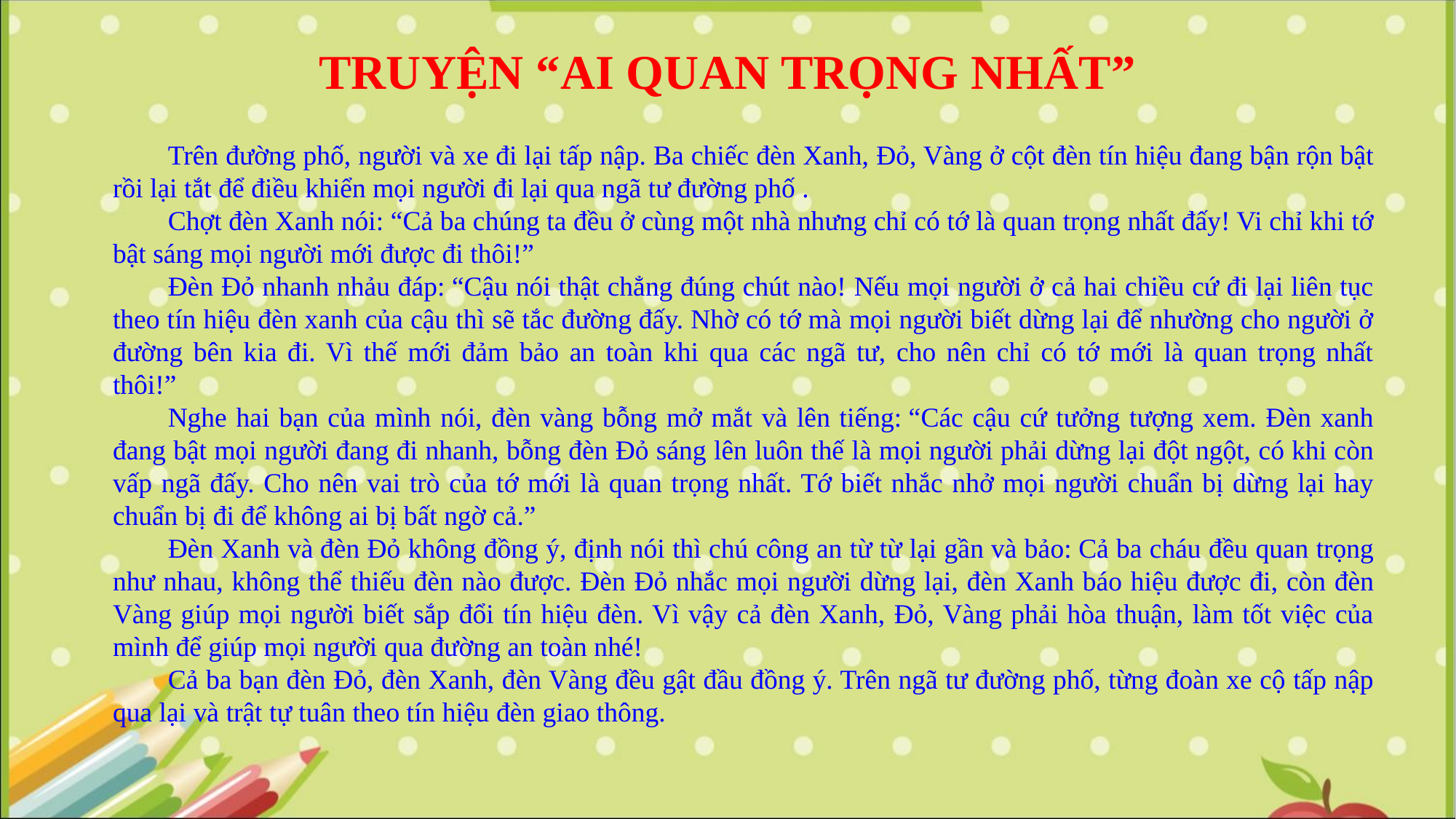

TRUYỆN “AI QUAN TRỌNG NHẤT”
Trên đường phố, người và xe đi lại tấp nập. Ba chiếc đèn Xanh, Đỏ, Vàng ở cột đèn tín hiệu đang bận rộn bật rồi lại tắt để điều khiển mọi người đi lại qua ngã tư đường phố .
Chợt đèn Xanh nói: “Cả ba chúng ta đều ở cùng một nhà nhưng chỉ có tớ là quan trọng nhất đấy! Vi chỉ khi tớ bật sáng mọi người mới được đi thôi!”
Đèn Đỏ nhanh nhảu đáp: “Cậu nói thật chẳng đúng chút nào! Nếu mọi người ở cả hai chiều cứ đi lại liên tục theo tín hiệu đèn xanh của cậu thì sẽ tắc đường đấy. Nhờ có tớ mà mọi người biết dừng lại để nhường cho người ở đường bên kia đi. Vì thế mới đảm bảo an toàn khi qua các ngã tư, cho nên chỉ có tớ mới là quan trọng nhất thôi!”
Nghe hai bạn của mình nói, đèn vàng bỗng mở mắt và lên tiếng: “Các cậu cứ tưởng tượng xem. Đèn xanh đang bật mọi người đang đi nhanh, bỗng đèn Đỏ sáng lên luôn thế là mọi người phải dừng lại đột ngột, có khi còn vấp ngã đấy. Cho nên vai trò của tớ mới là quan trọng nhất. Tớ biết nhắc nhở mọi người chuẩn bị dừng lại hay chuẩn bị đi để không ai bị bất ngờ cả.”
Đèn Xanh và đèn Đỏ không đồng ý, định nói thì chú công an từ từ lại gần và bảo: Cả ba cháu đều quan trọng như nhau, không thể thiếu đèn nào được. Đèn Đỏ nhắc mọi người dừng lại, đèn Xanh báo hiệu được đi, còn đèn Vàng giúp mọi người biết sắp đổi tín hiệu đèn. Vì vậy cả đèn Xanh, Đỏ, Vàng phải hòa thuận, làm tốt việc của mình để giúp mọi người qua đường an toàn nhé!
Cả ba bạn đèn Đỏ, đèn Xanh, đèn Vàng đều gật đầu đồng ý. Trên ngã tư đường phố, từng đoàn xe cộ tấp nập qua lại và trật tự tuân theo tín hiệu đèn giao thông.